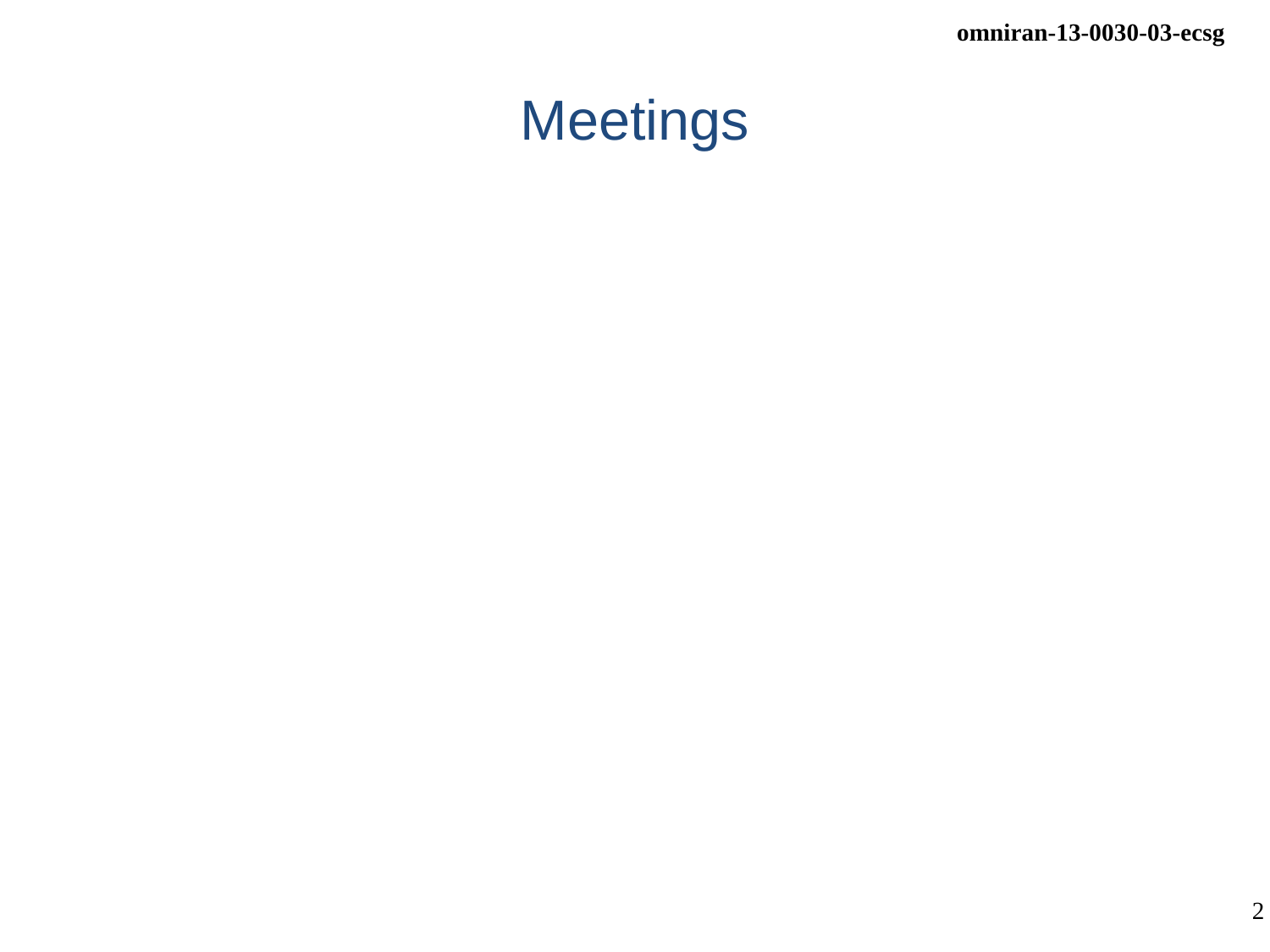

# Meetings
Monday, May 13th,		10:30 – 12:30
Tuesday, May 14th, 		10:30 – 12:30
Tuesday, May 14th, 		13:30 – 15:30
Wednesday, May 15th, 	08:00 – 10:00
Wednesday, May 15th, 	13:30 – 15:30
Thursday, May 16th, 		10:30 – 12:30
Thursday, May 16th, 		16:00 – 18:00

Meeting Room:
King’s 1